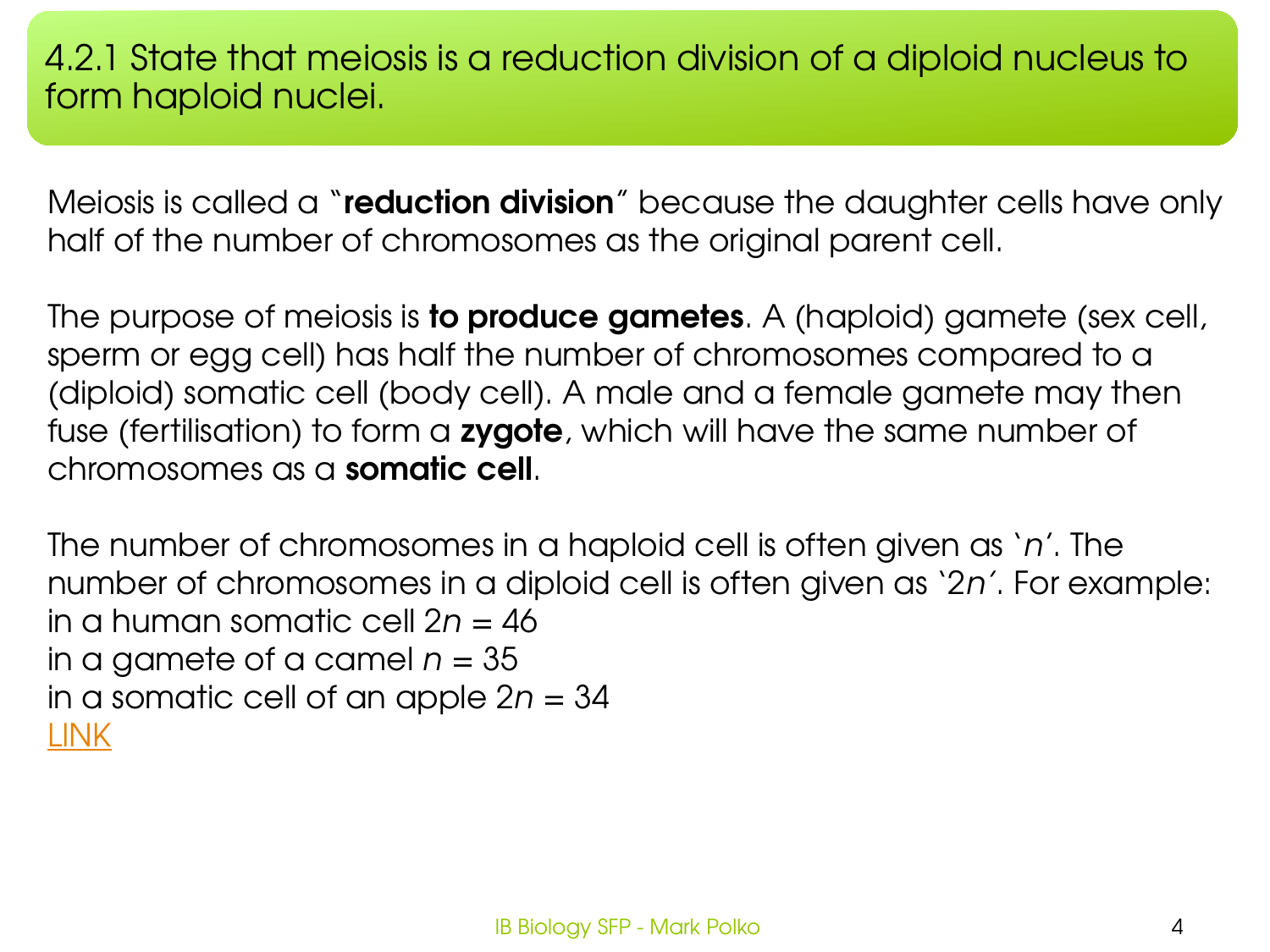

4.2.1 State that meiosis is a reduction division of a diploid nucleus to form haploid nuclei.
Meiosis is called a “reduction division” because the daughter cells have only half of the number of chromosomes as the original parent cell.

The purpose of meiosis is to produce gametes. A (haploid) gamete (sex cell, sperm or egg cell) has half the number of chromosomes compared to a (diploid) somatic cell (body cell). A male and a female gamete may then fuse (fertilisation) to form a zygote, which will have the same number of chromosomes as a somatic cell.

The number of chromosomes in a haploid cell is often given as ‘n’. The number of chromosomes in a diploid cell is often given as ‘2n’. For example:
in a human somatic cell 2n = 46
in a gamete of a camel n = 35
in a somatic cell of an apple 2n = 34
LINK
4
IB Biology SFP - Mark Polko